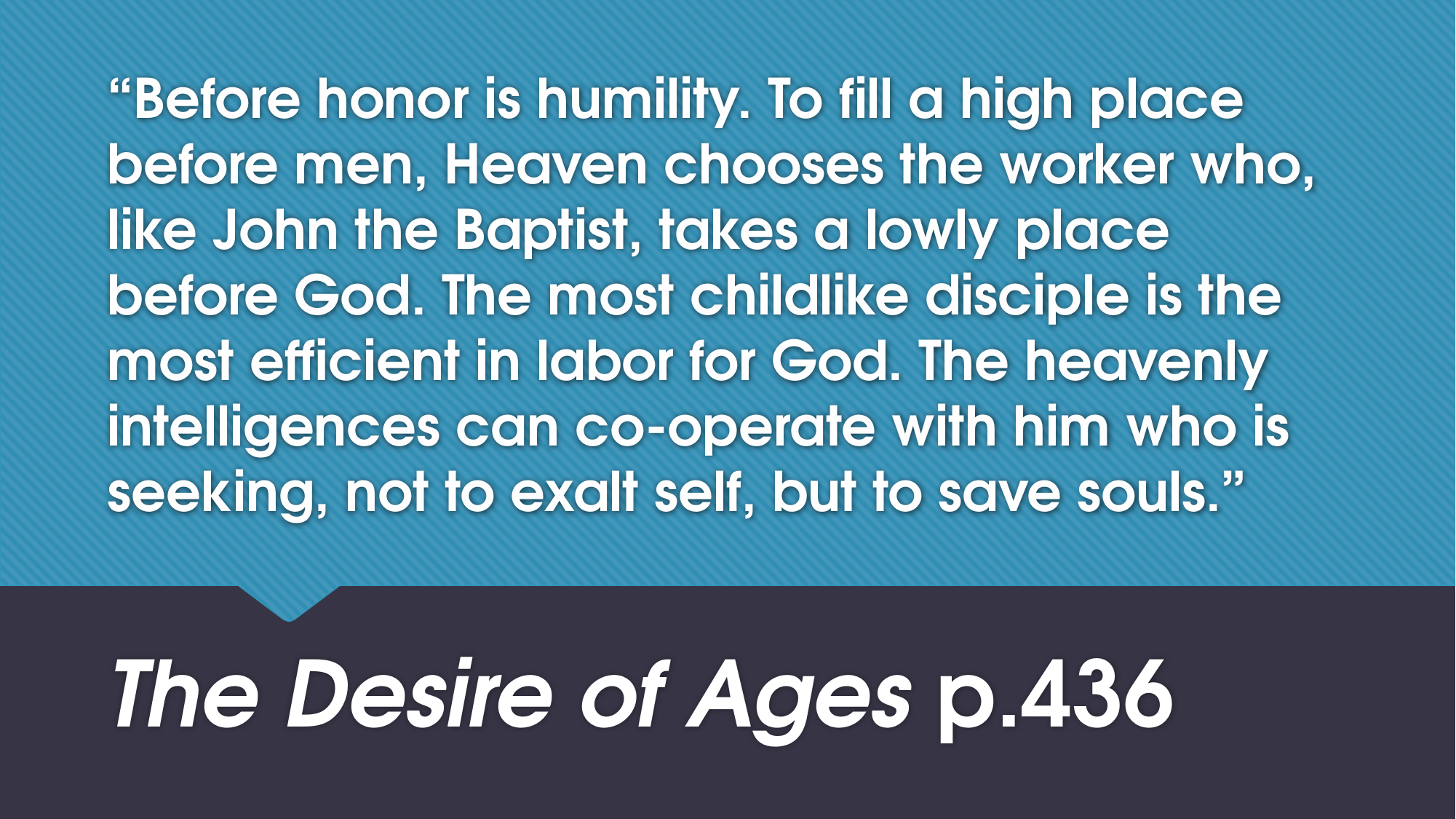

# “Before honor is humility. To fill a high place before men, Heaven chooses the worker who, like John the Baptist, takes a lowly place before God. The most childlike disciple is the most efficient in labor for God. The heavenly intelligences can co-operate with him who is seeking, not to exalt self, but to save souls.”
The Desire of Ages p.436